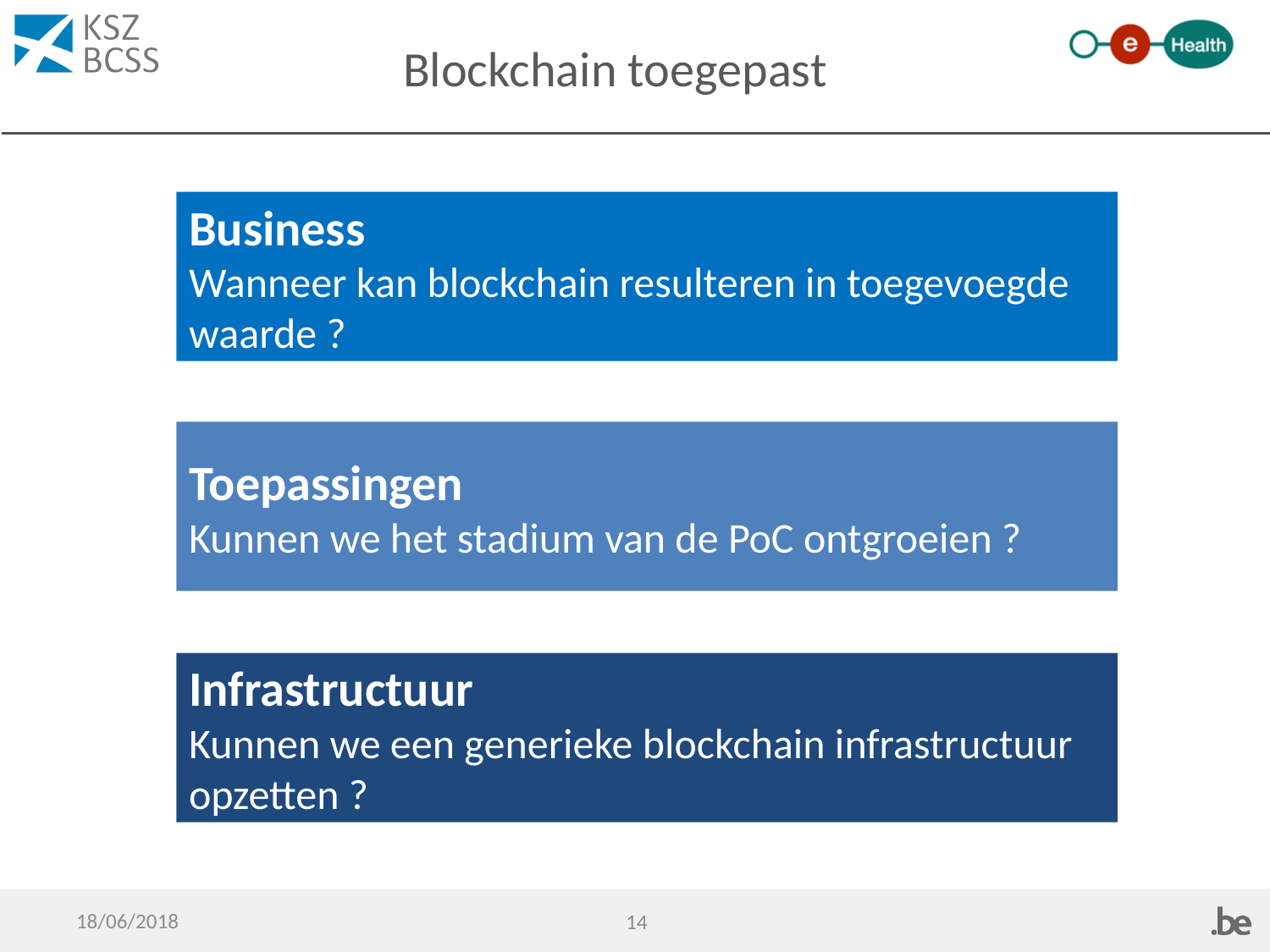

# Blockchain toegepast
Business
Wanneer kan blockchain resulteren in toegevoegde waarde ?
Toepassingen
Kunnen we het stadium van de PoC ontgroeien ?
Infrastructuur
Kunnen we een generieke blockchain infrastructuur opzetten ?
18/06/2018
14